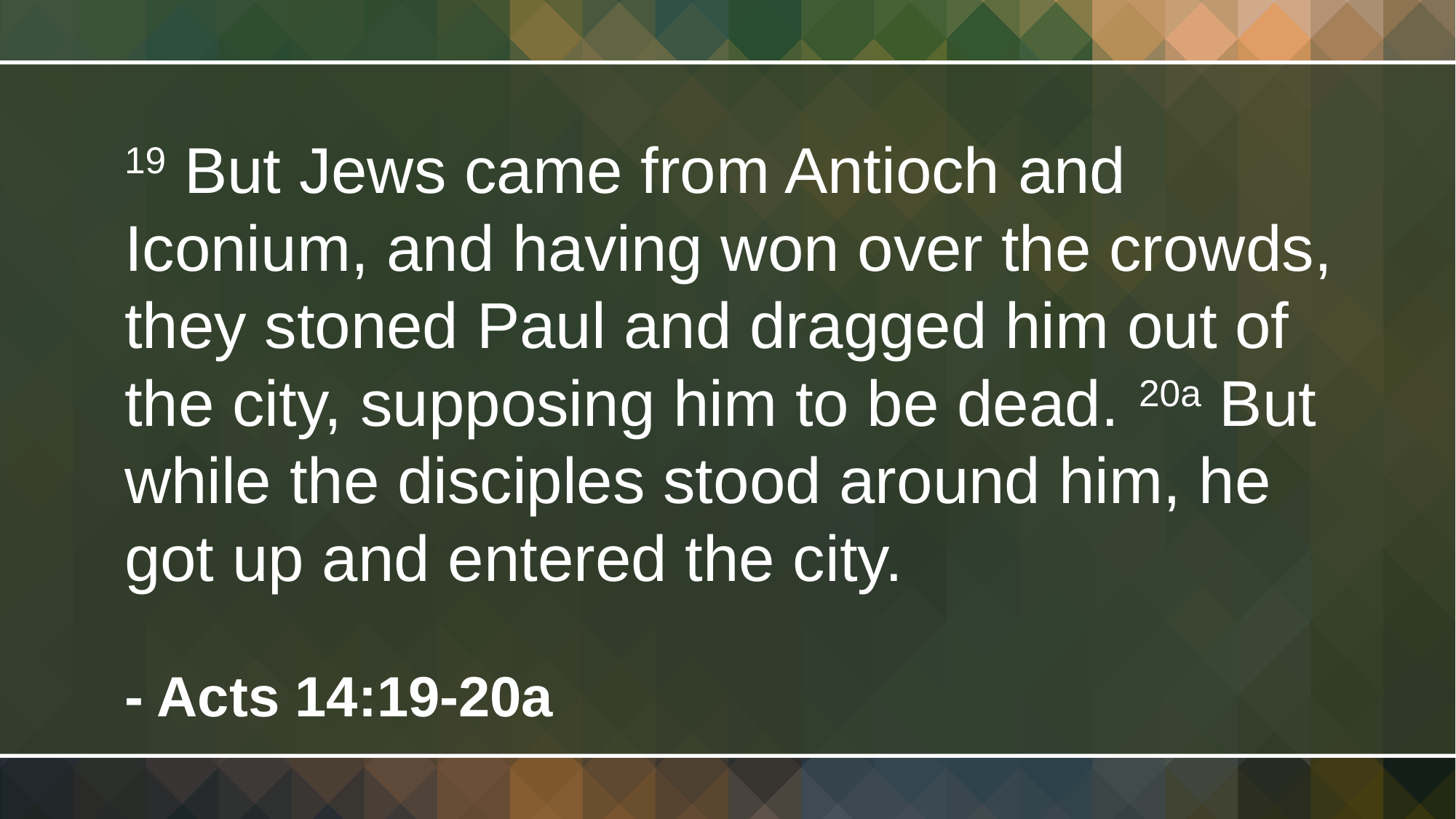

19 But Jews came from Antioch and Iconium, and having won over the crowds, they stoned Paul and dragged him out of the city, supposing him to be dead. 20a But while the disciples stood around him, he got up and entered the city.
- Acts 14:19-20a